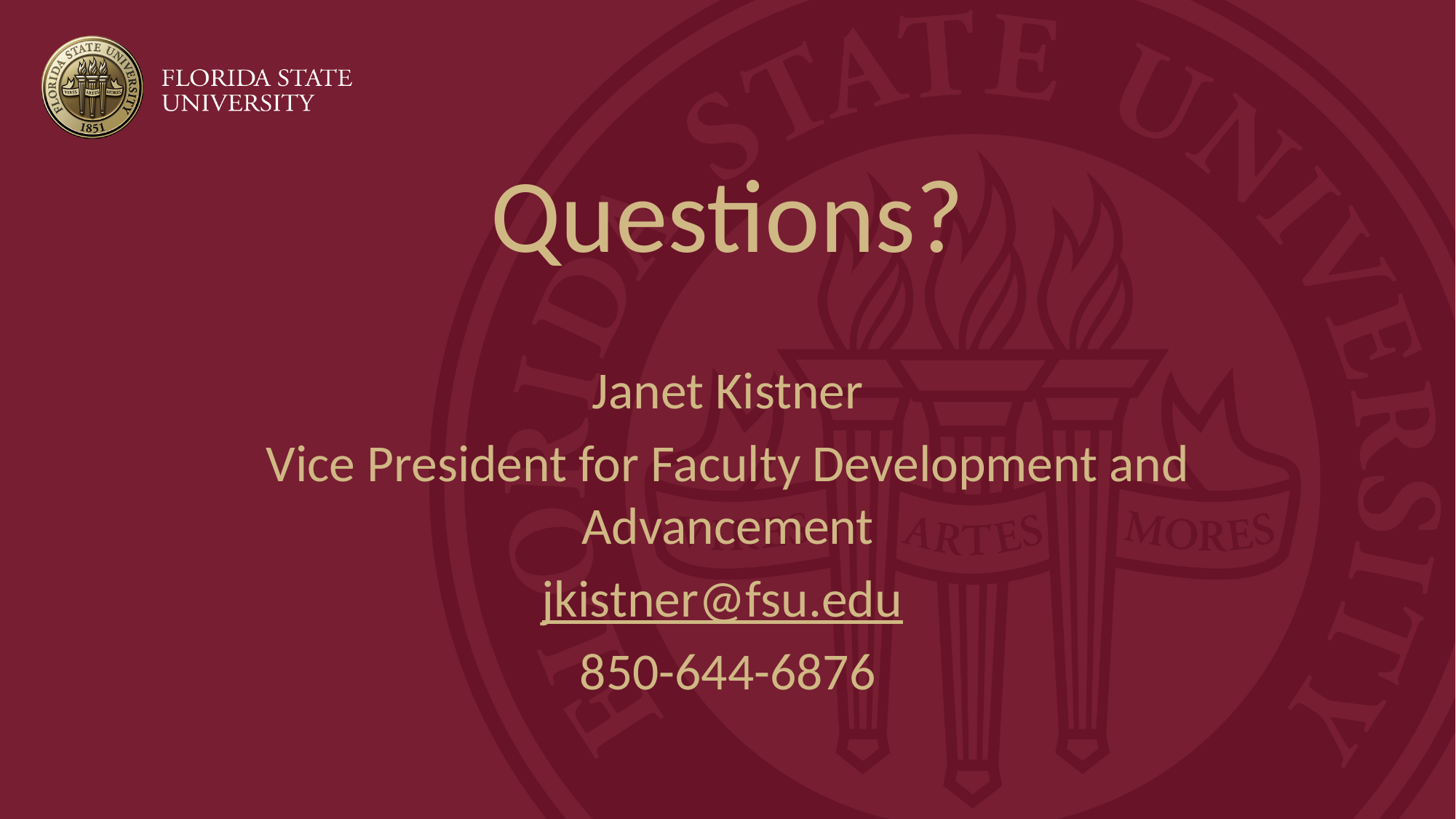

Questions?

Janet Kistner
Vice President for Faculty Development and Advancement
jkistner@fsu.edu
850-644-6876